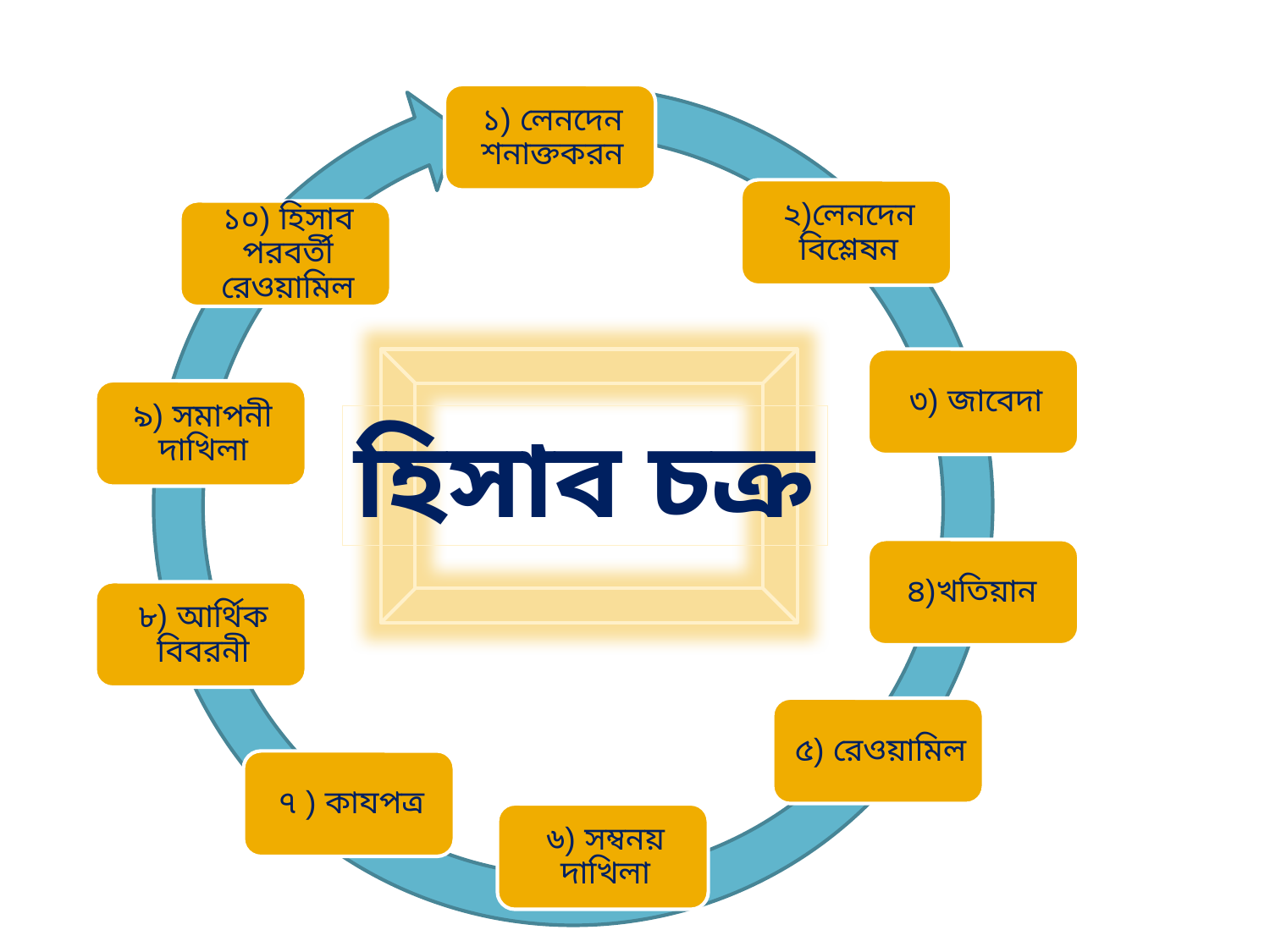

১) লেনদেন শনাক্তকরন
২)লেনদেন বিশ্লেষন
৩) জাবেদা
৪)খতিয়ান
৫) রেওয়ামিল
৬) সম্বনয় দাখিলা
৭ ) কাযপত্র
৮) আর্থিক বিবরনী
৯) সমাপনী দাখিলা
১০) হিসাব পরবর্তী রেওয়ামিল

হিসাব চক্র